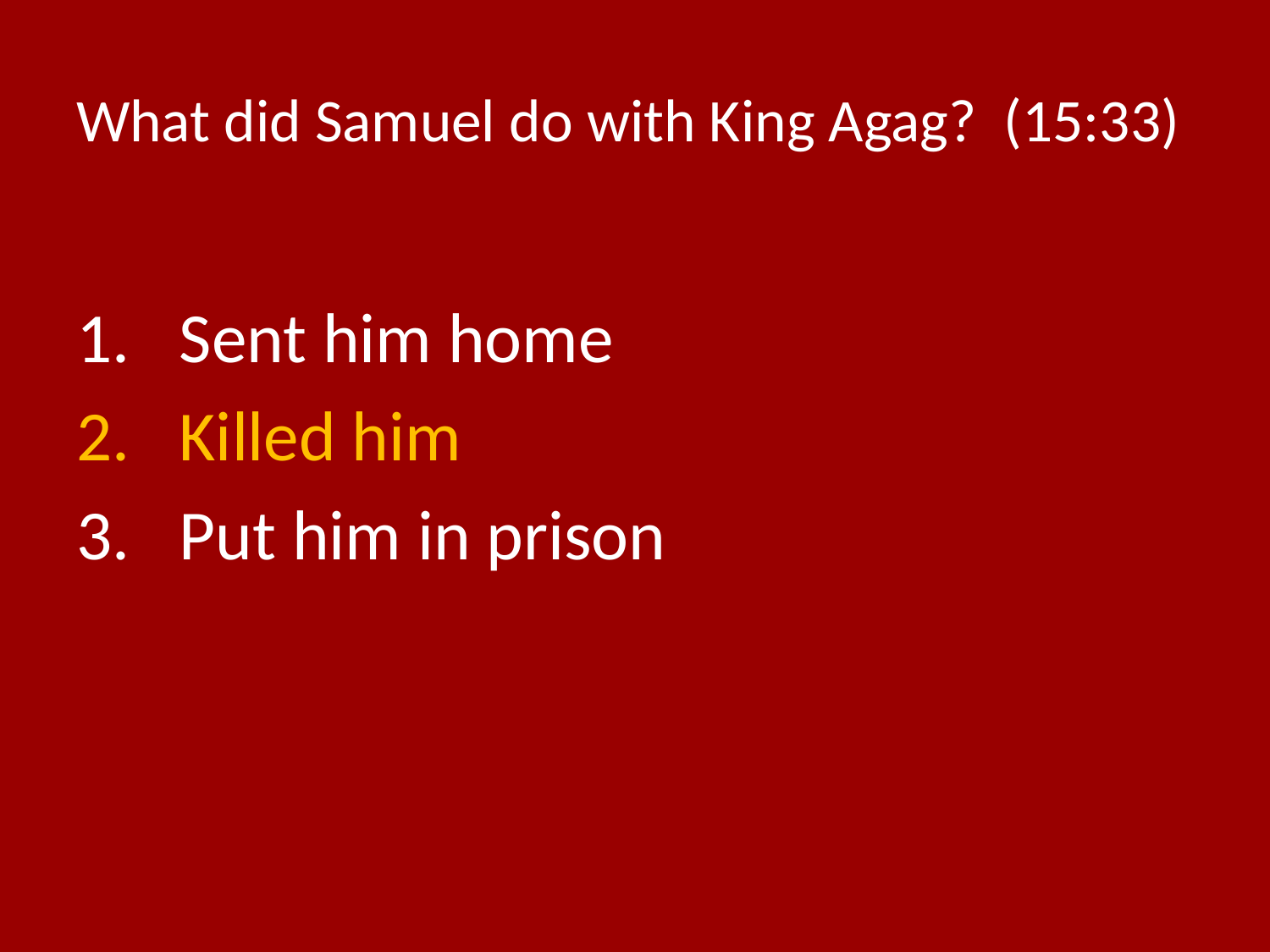

# What did Samuel do with King Agag?  (15:33)
Sent him home
Killed him
Put him in prison